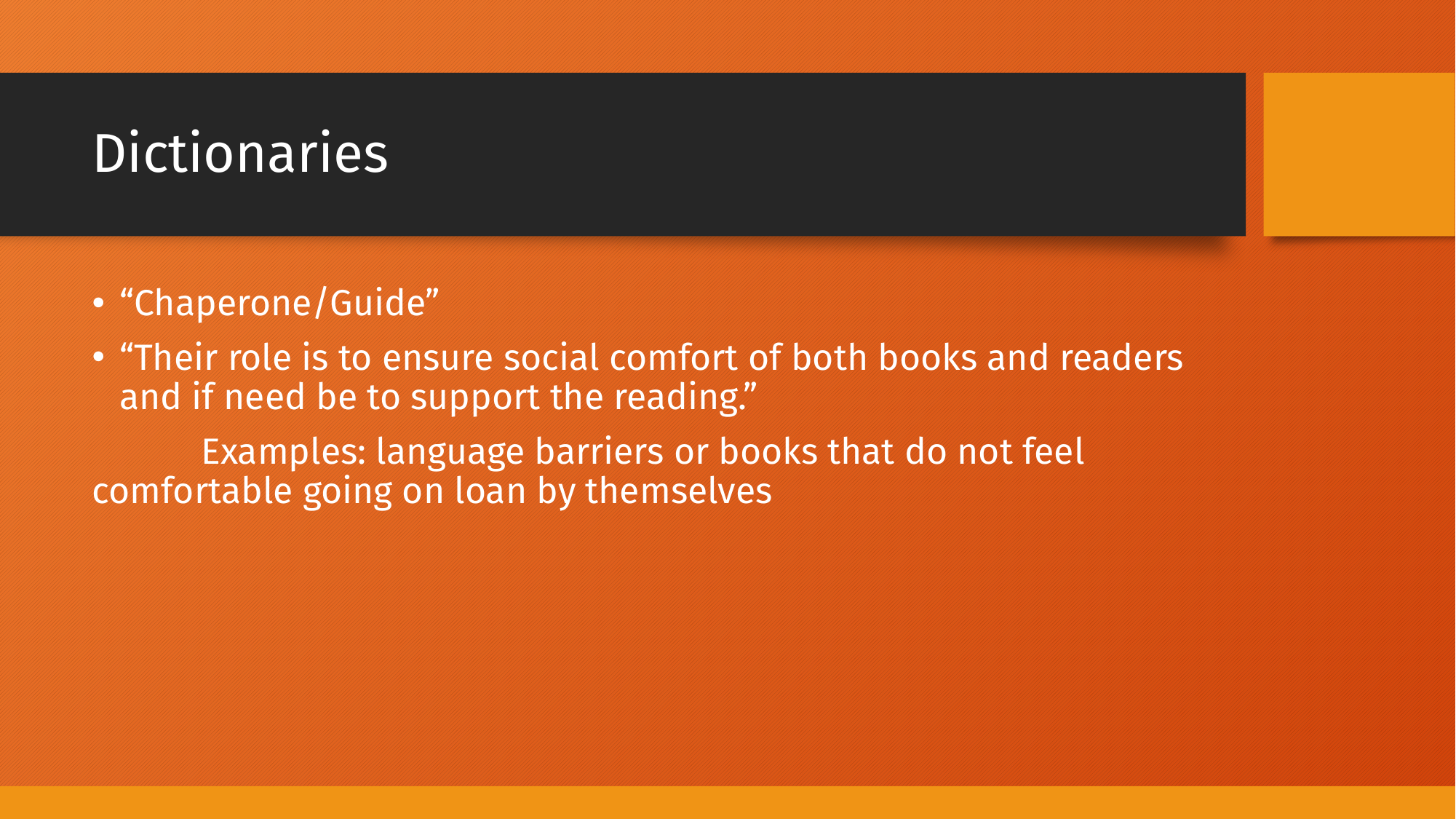

# Dictionaries
“Chaperone/Guide”
“Their role is to ensure social comfort of both books and readers and if need be to support the reading.”
	Examples: language barriers or books that do not feel 	comfortable going on loan by themselves